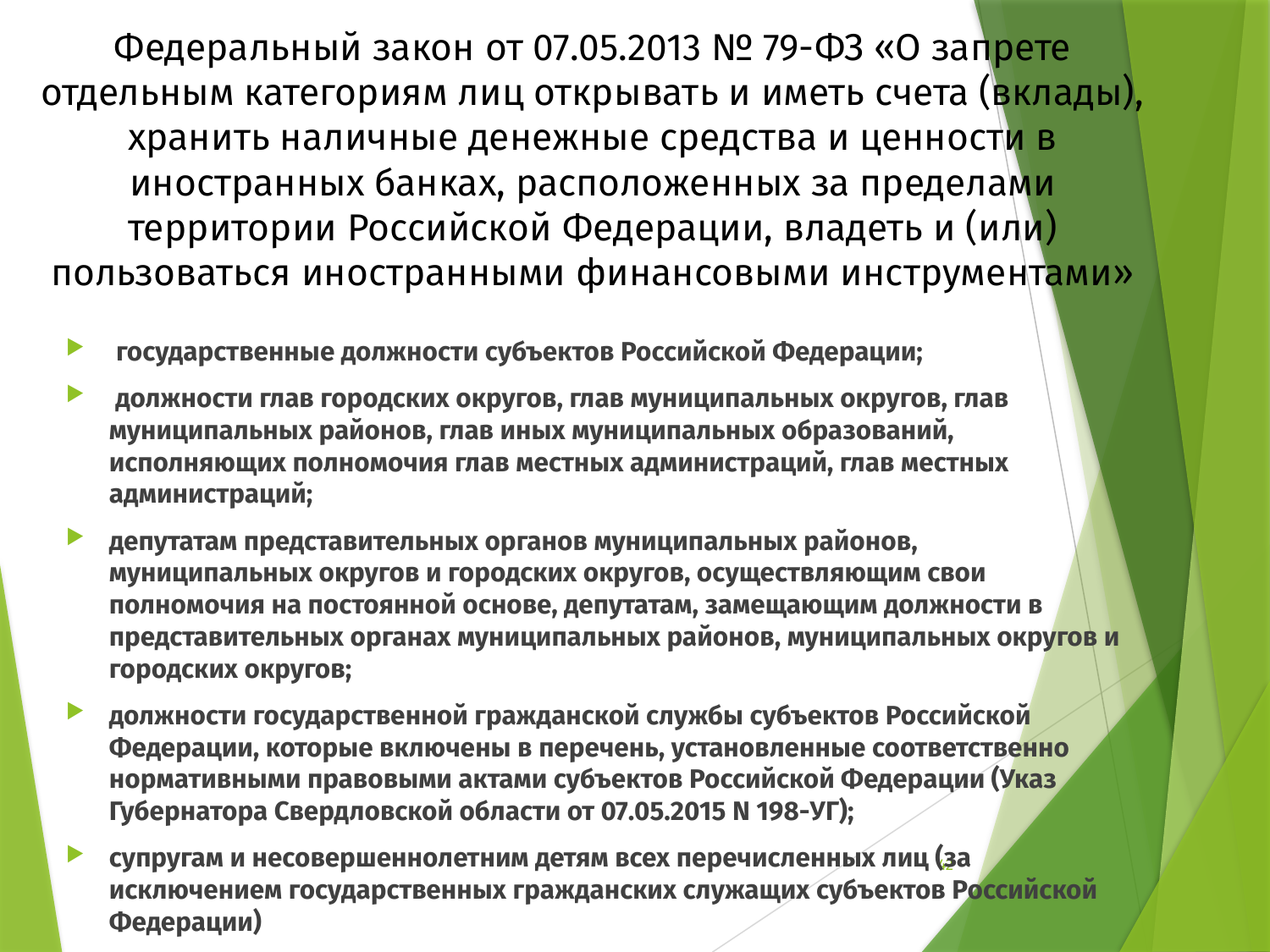

# Федеральный закон от 07.05.2013 № 79-ФЗ «О запрете отдельным категориям лиц открывать и иметь счета (вклады), хранить наличные денежные средства и ценности в иностранных банках, расположенных за пределами территории Российской Федерации, владеть и (или) пользоваться иностранными финансовыми инструментами»
 государственные должности субъектов Российской Федерации;
 должности глав городских округов, глав муниципальных округов, глав муниципальных районов, глав иных муниципальных образований, исполняющих полномочия глав местных администраций, глав местных администраций;
депутатам представительных органов муниципальных районов, муниципальных округов и городских округов, осуществляющим свои полномочия на постоянной основе, депутатам, замещающим должности в представительных органах муниципальных районов, муниципальных округов и городских округов;
должности государственной гражданской службы субъектов Российской Федерации, которые включены в перечень, установленные соответственно нормативными правовыми актами субъектов Российской Федерации (Указ Губернатора Свердловской области от 07.05.2015 N 198-УГ);
супругам и несовершеннолетним детям всех перечисленных лиц (за исключением государственных гражданских служащих субъектов Российской Федерации)

42